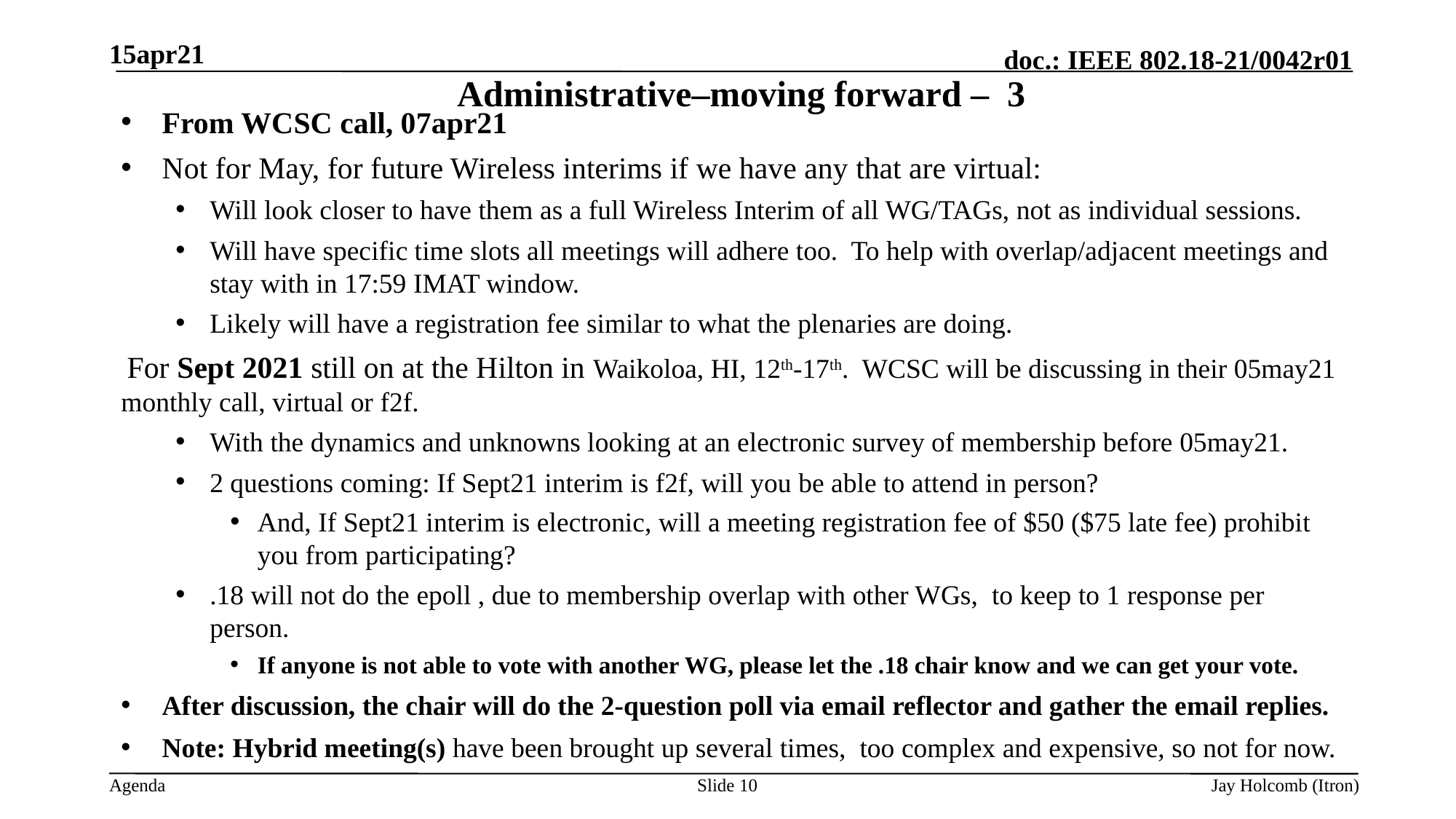

15apr21
# Administrative–moving forward –  3
From WCSC call, 07apr21
Not for May, for future Wireless interims if we have any that are virtual:
Will look closer to have them as a full Wireless Interim of all WG/TAGs, not as individual sessions.
Will have specific time slots all meetings will adhere too.  To help with overlap/adjacent meetings and stay with in 17:59 IMAT window.
Likely will have a registration fee similar to what the plenaries are doing.
 For Sept 2021 still on at the Hilton in Waikoloa, HI, 12th-17th.  WCSC will be discussing in their 05may21 monthly call, virtual or f2f.
With the dynamics and unknowns looking at an electronic survey of membership before 05may21.
2 questions coming: If Sept21 interim is f2f, will you be able to attend in person?
And, If Sept21 interim is electronic, will a meeting registration fee of $50 ($75 late fee) prohibit you from participating?
.18 will not do the epoll , due to membership overlap with other WGs,  to keep to 1 response per person.
If anyone is not able to vote with another WG, please let the .18 chair know and we can get your vote.
After discussion, the chair will do the 2-question poll via email reflector and gather the email replies.
Note: Hybrid meeting(s) have been brought up several times,  too complex and expensive, so not for now.

Slide 10
Jay Holcomb (Itron)